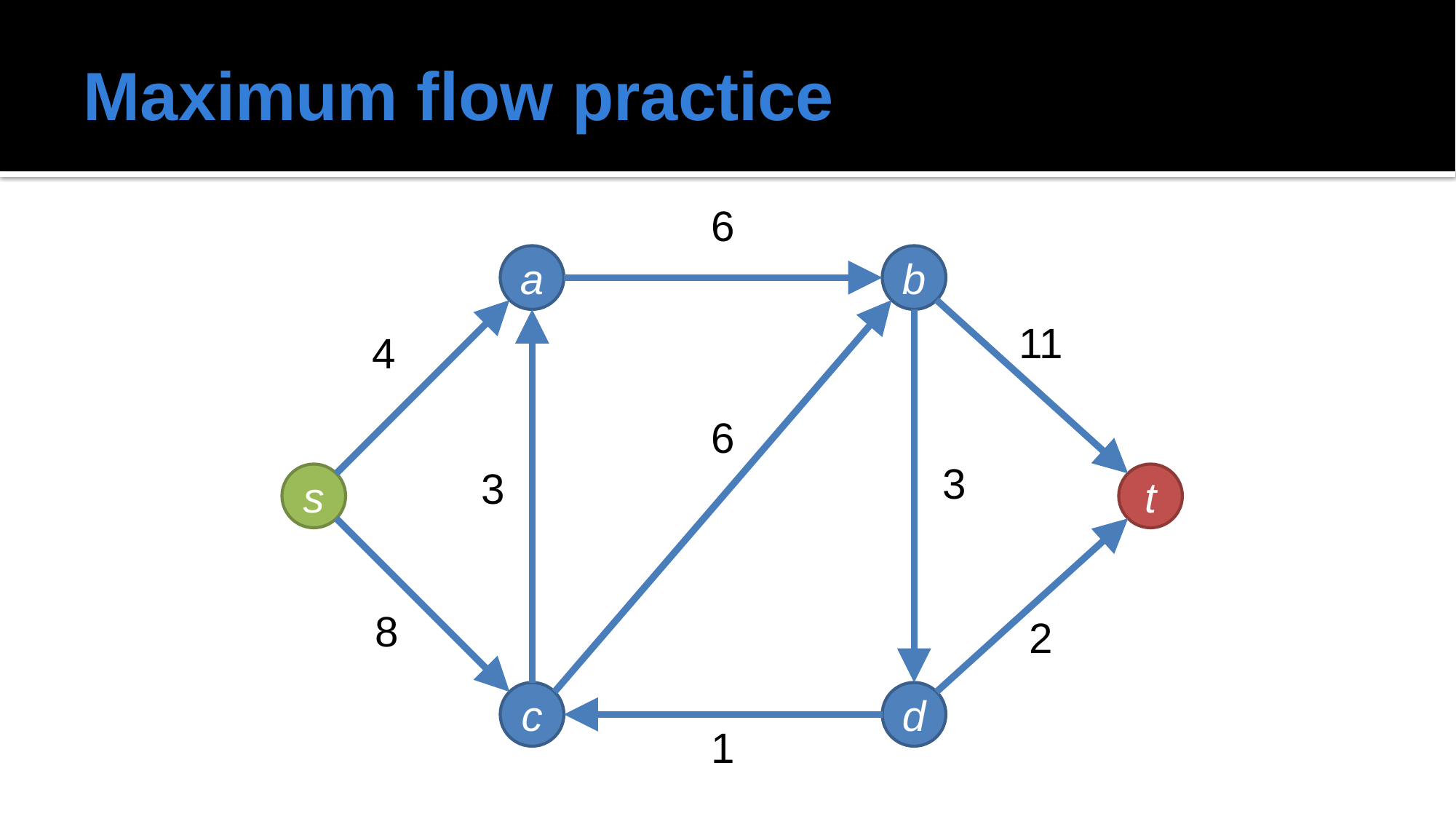

# Maximum flow practice
6
a
b
11
4
6
3
3
s
t
8
2
c
d
1